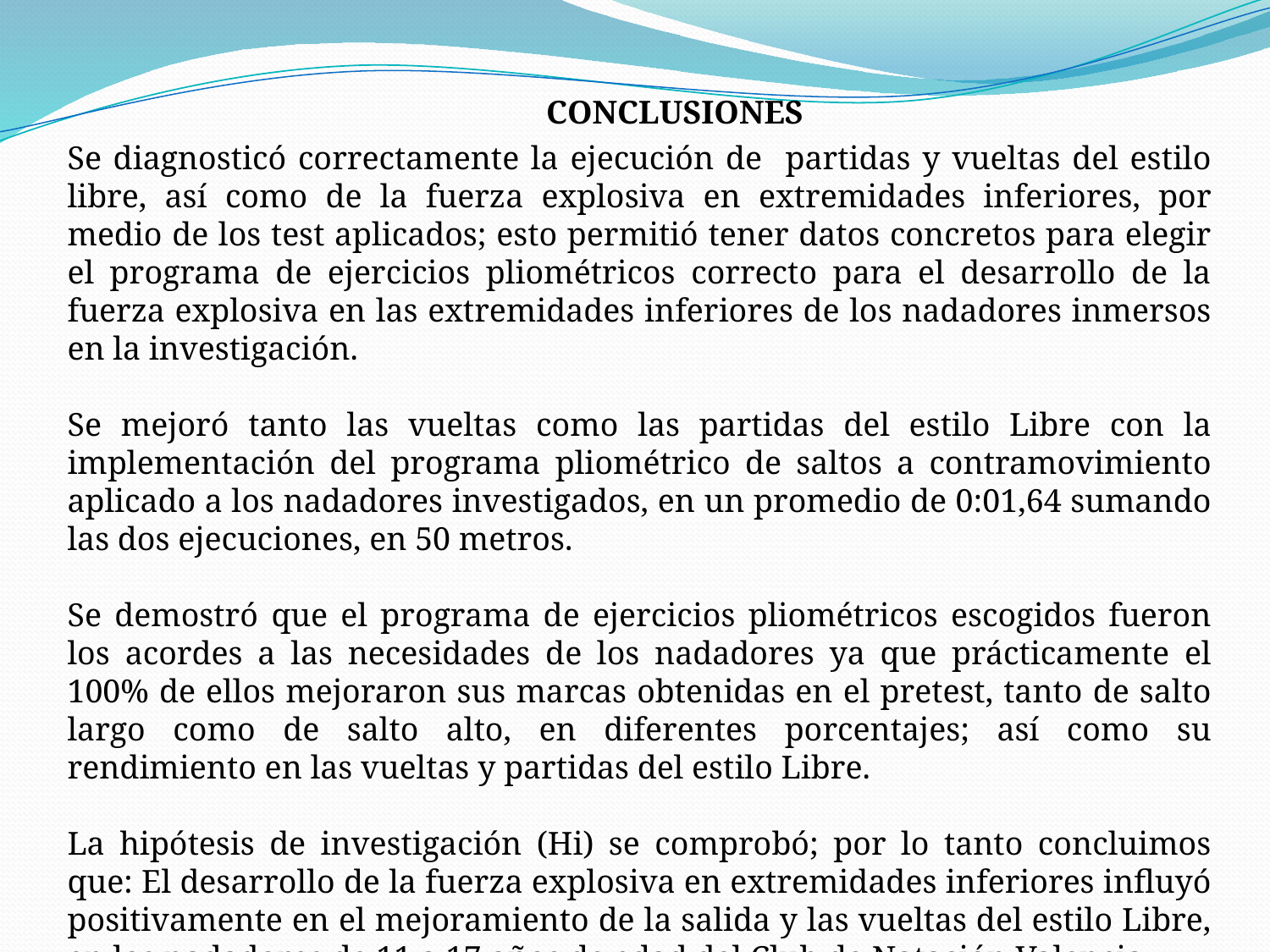

CONCLUSIONES
Se diagnosticó correctamente la ejecución de  partidas y vueltas del estilo libre, así como de la fuerza explosiva en extremidades inferiores, por medio de los test aplicados; esto permitió tener datos concretos para elegir el programa de ejercicios pliométricos correcto para el desarrollo de la fuerza explosiva en las extremidades inferiores de los nadadores inmersos en la investigación.

Se mejoró tanto las vueltas como las partidas del estilo Libre con la implementación del programa pliométrico de saltos a contramovimiento aplicado a los nadadores investigados, en un promedio de 0:01,64 sumando las dos ejecuciones, en 50 metros.

Se demostró que el programa de ejercicios pliométricos escogidos fueron los acordes a las necesidades de los nadadores ya que prácticamente el 100% de ellos mejoraron sus marcas obtenidas en el pretest, tanto de salto largo como de salto alto, en diferentes porcentajes; así como su rendimiento en las vueltas y partidas del estilo Libre.

La hipótesis de investigación (Hi) se comprobó; por lo tanto concluimos que: El desarrollo de la fuerza explosiva en extremidades inferiores influyó positivamente en el mejoramiento de la salida y las vueltas del estilo Libre, en los nadadores de 11 a 17 años de edad del Club de Natación Valencia.